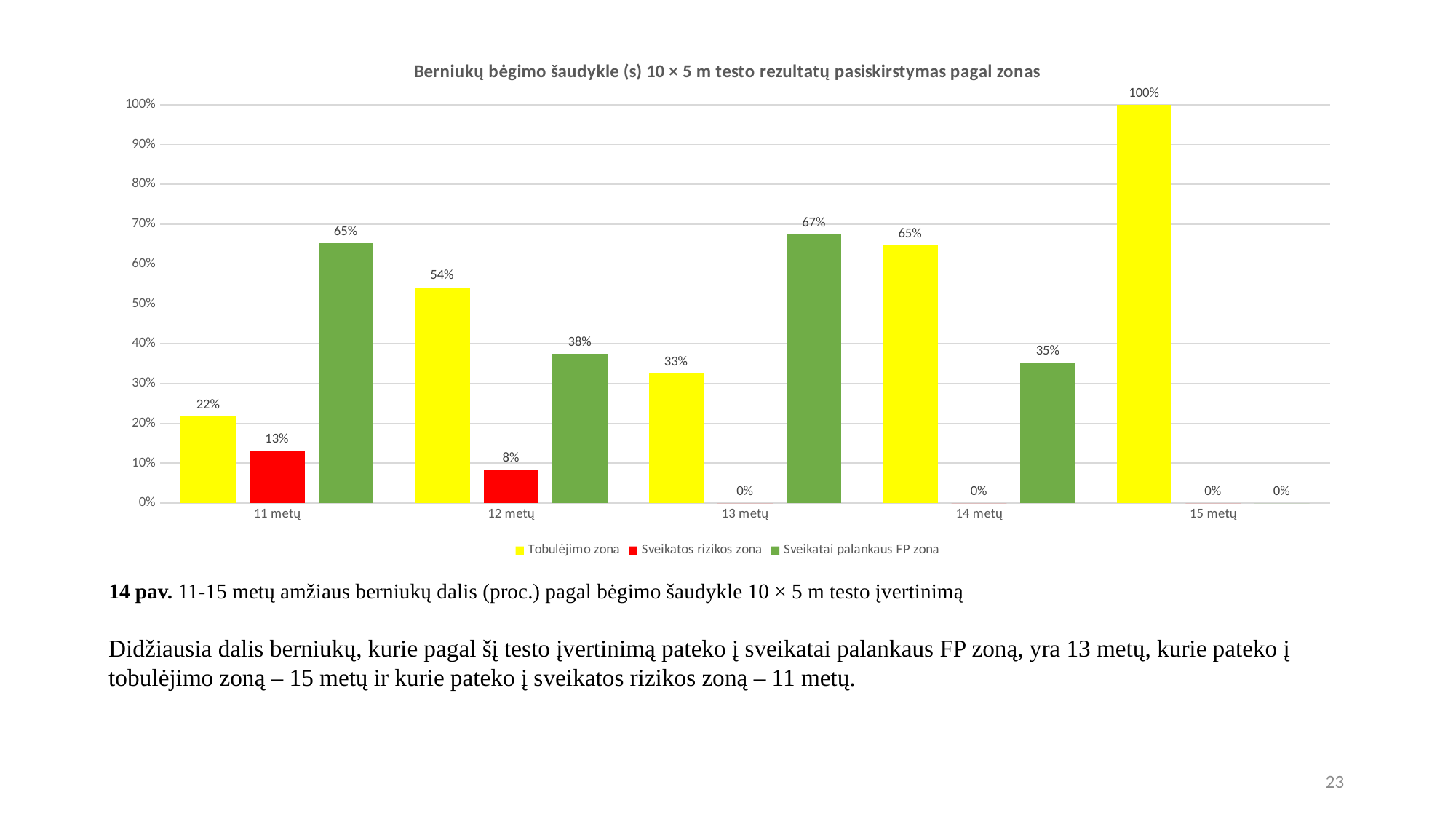

### Chart: Berniukų bėgimo šaudykle (s) 10 × 5 m testo rezultatų pasiskirstymas pagal zonas

| Category | Tobulėjimo zona | Sveikatos rizikos zona | Sveikatai palankaus FP zona |
|---|---|---|---|
| 11 metų | 0.21739130434782608 | 0.13043478260869565 | 0.6521739130434783 |
| 12 metų | 0.5416666666666666 | 0.08333333333333333 | 0.375 |
| 13 metų | 0.32558139534883723 | 0.0 | 0.6744186046511628 |
| 14 metų | 0.6470588235294118 | 0.0 | 0.35294117647058826 |
| 15 metų | 1.0 | 0.0 | 0.0 |
# 14 pav. 11-15 metų amžiaus berniukų dalis (proc.) pagal bėgimo šaudykle 10 × 5 m testo įvertinimą
Didžiausia dalis berniukų, kurie pagal šį testo įvertinimą pateko į sveikatai palankaus FP zoną, yra 13 metų, kurie pateko į tobulėjimo zoną – 15 metų ir kurie pateko į sveikatos rizikos zoną – 11 metų.
23